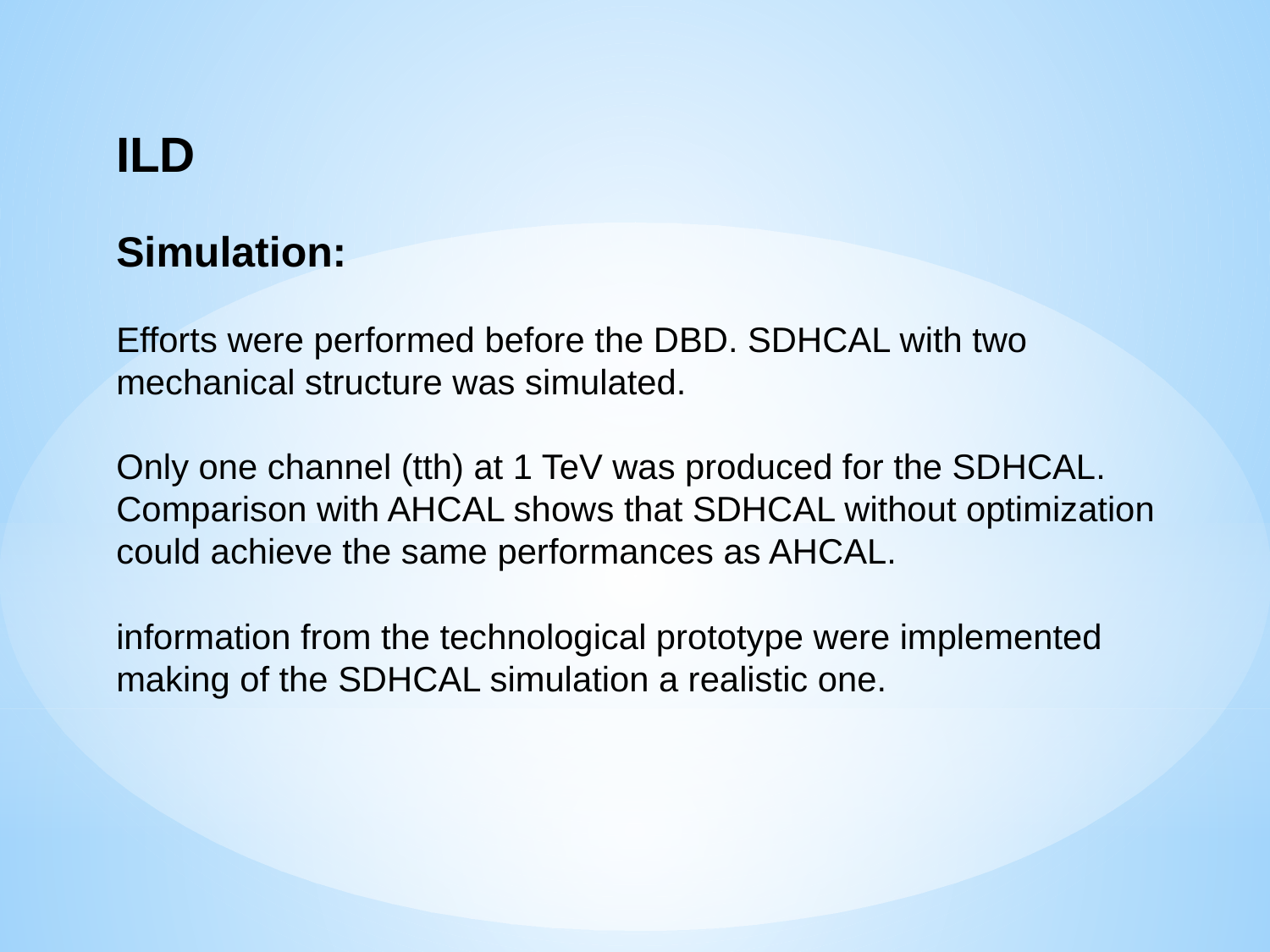

ILD

Simulation:

Efforts were performed before the DBD. SDHCAL with two mechanical structure was simulated.

Only one channel (tth) at 1 TeV was produced for the SDHCAL. Comparison with AHCAL shows that SDHCAL without optimization could achieve the same performances as AHCAL.

information from the technological prototype were implemented making of the SDHCAL simulation a realistic one.